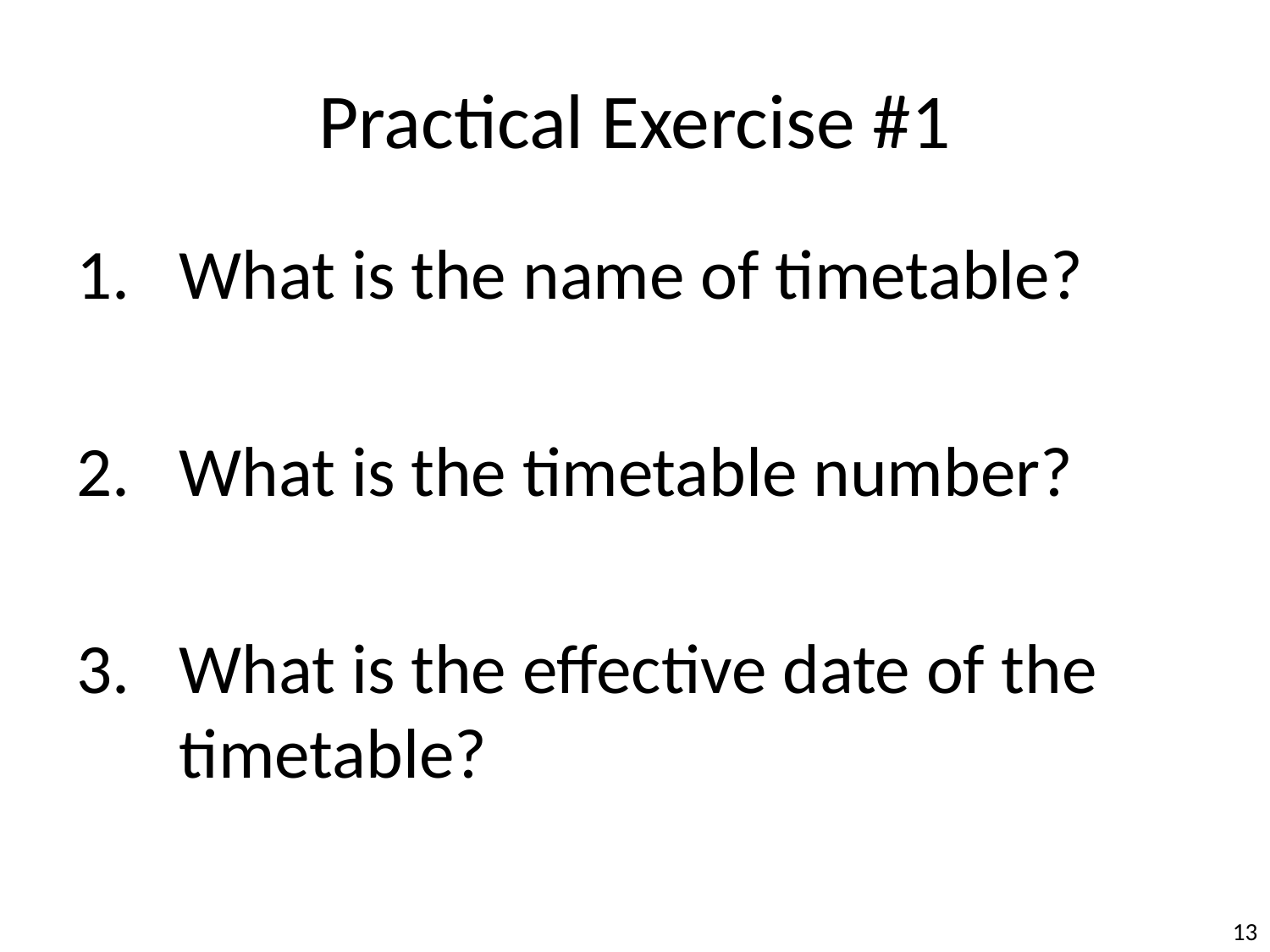

Practical Exercise #1
What is the name of timetable?

What is the timetable number?

What is the effective date of the timetable?